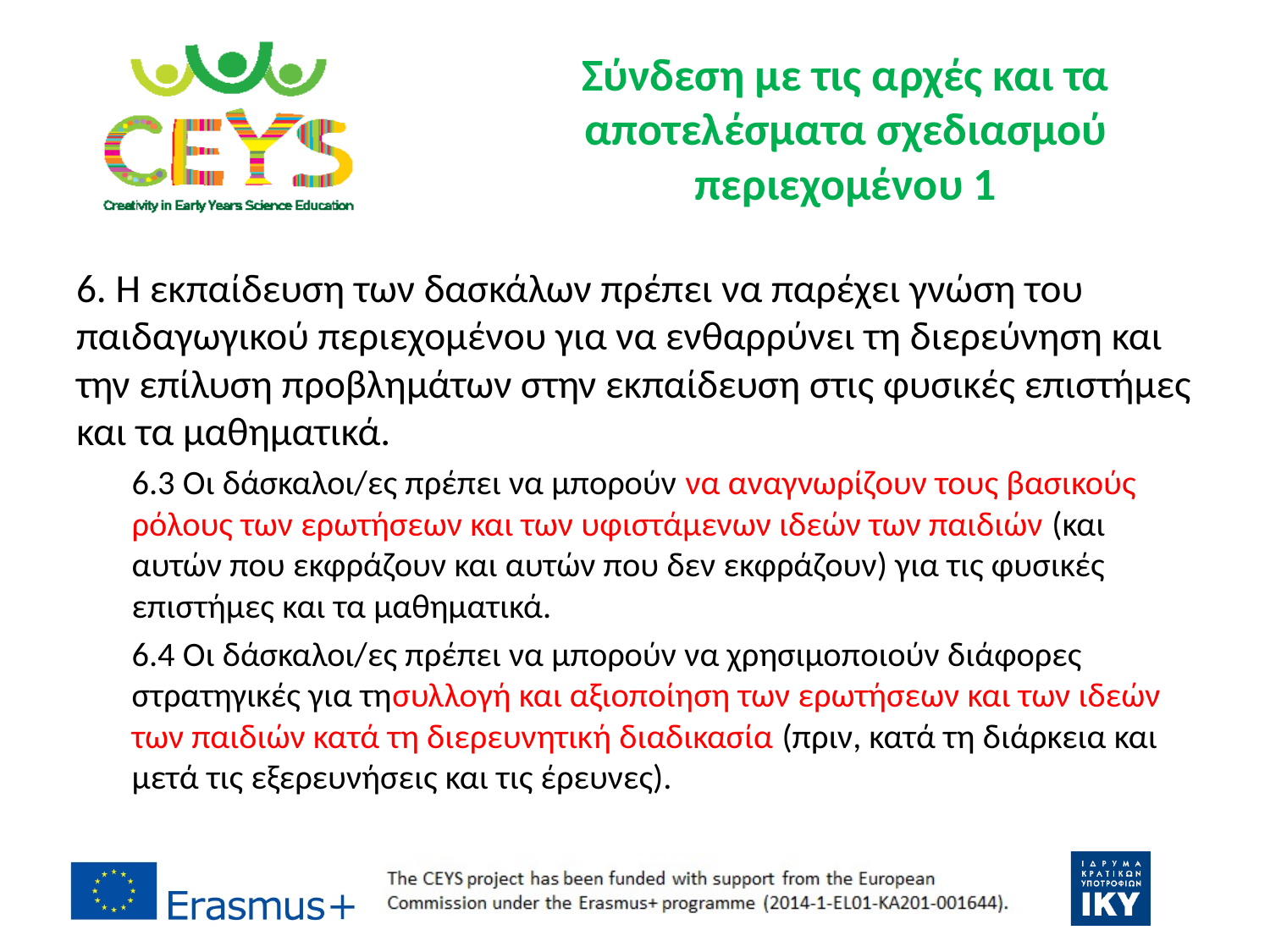

# Σύνδεση με τις αρχές και τα αποτελέσματα σχεδιασμού περιεχομένου 1
6. Η εκπαίδευση των δασκάλων πρέπει να παρέχει γνώση του παιδαγωγικού περιεχομένου για να ενθαρρύνει τη διερεύνηση και την επίλυση προβλημάτων στην εκπαίδευση στις φυσικές επιστήμες και τα μαθηματικά.
6.3 Οι δάσκαλοι/ες πρέπει να μπορούν να αναγνωρίζουν τους βασικούς ρόλους των ερωτήσεων και των υφιστάμενων ιδεών των παιδιών (και αυτών που εκφράζουν και αυτών που δεν εκφράζουν) για τις φυσικές επιστήμες και τα μαθηματικά.
6.4 Οι δάσκαλοι/ες πρέπει να μπορούν να χρησιμοποιούν διάφορες στρατηγικές για τησυλλογή και αξιοποίηση των ερωτήσεων και των ιδεών των παιδιών κατά τη διερευνητική διαδικασία (πριν, κατά τη διάρκεια και μετά τις εξερευνήσεις και τις έρευνες).